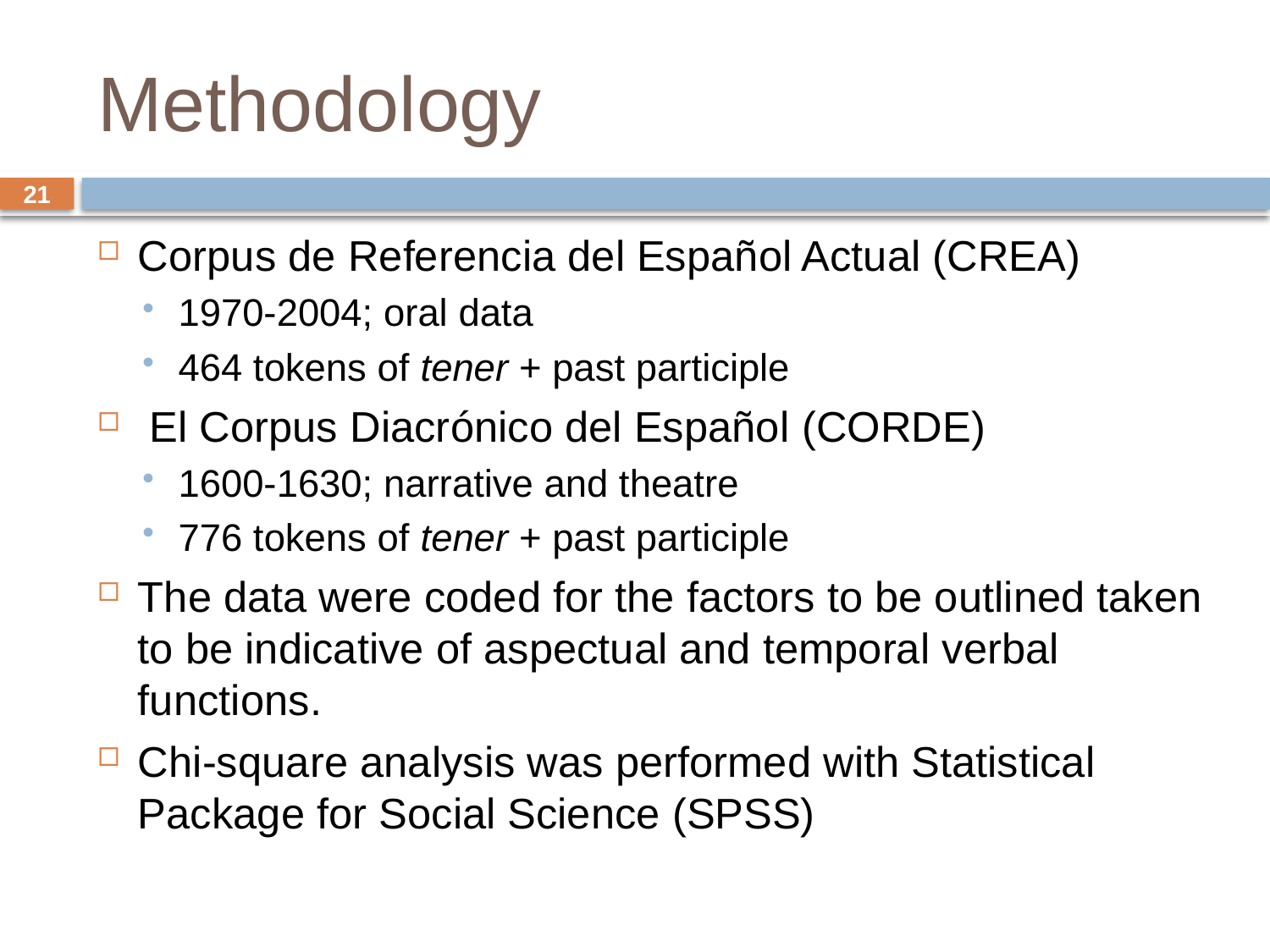

# Methodology
21
Corpus de Referencia del Español Actual (CREA)
1970-2004; oral data
464 tokens of tener + past participle
 El Corpus Diacrónico del Español (CORDE)
1600-1630; narrative and theatre
776 tokens of tener + past participle
The data were coded for the factors to be outlined taken to be indicative of aspectual and temporal verbal functions.
Chi-square analysis was performed with Statistical Package for Social Science (SPSS)